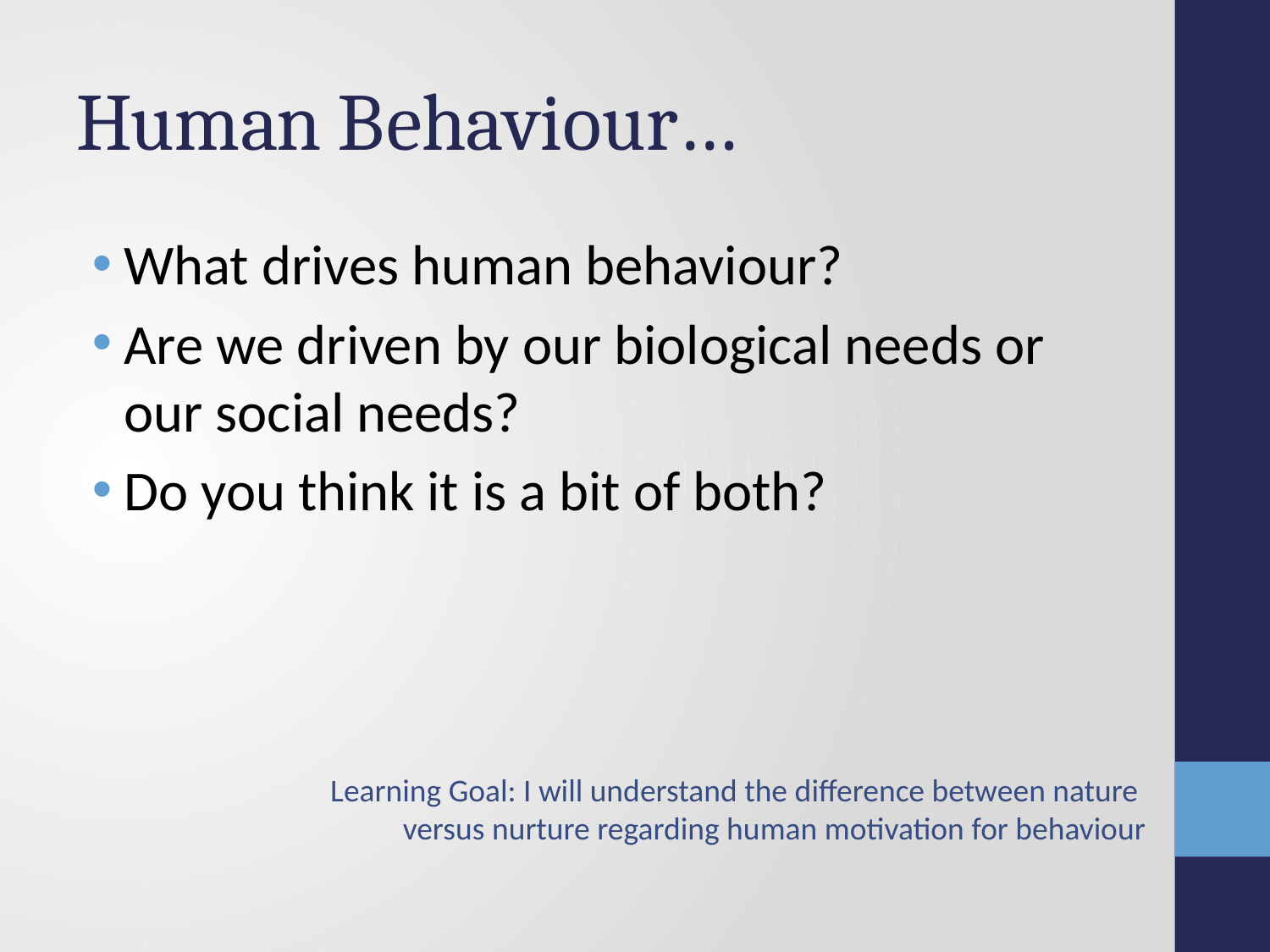

# Human Behaviour…
What drives human behaviour?
Are we driven by our biological needs or our social needs?
Do you think it is a bit of both?

Learning Goal: I will understand the difference between nature
versus nurture regarding human motivation for behaviour